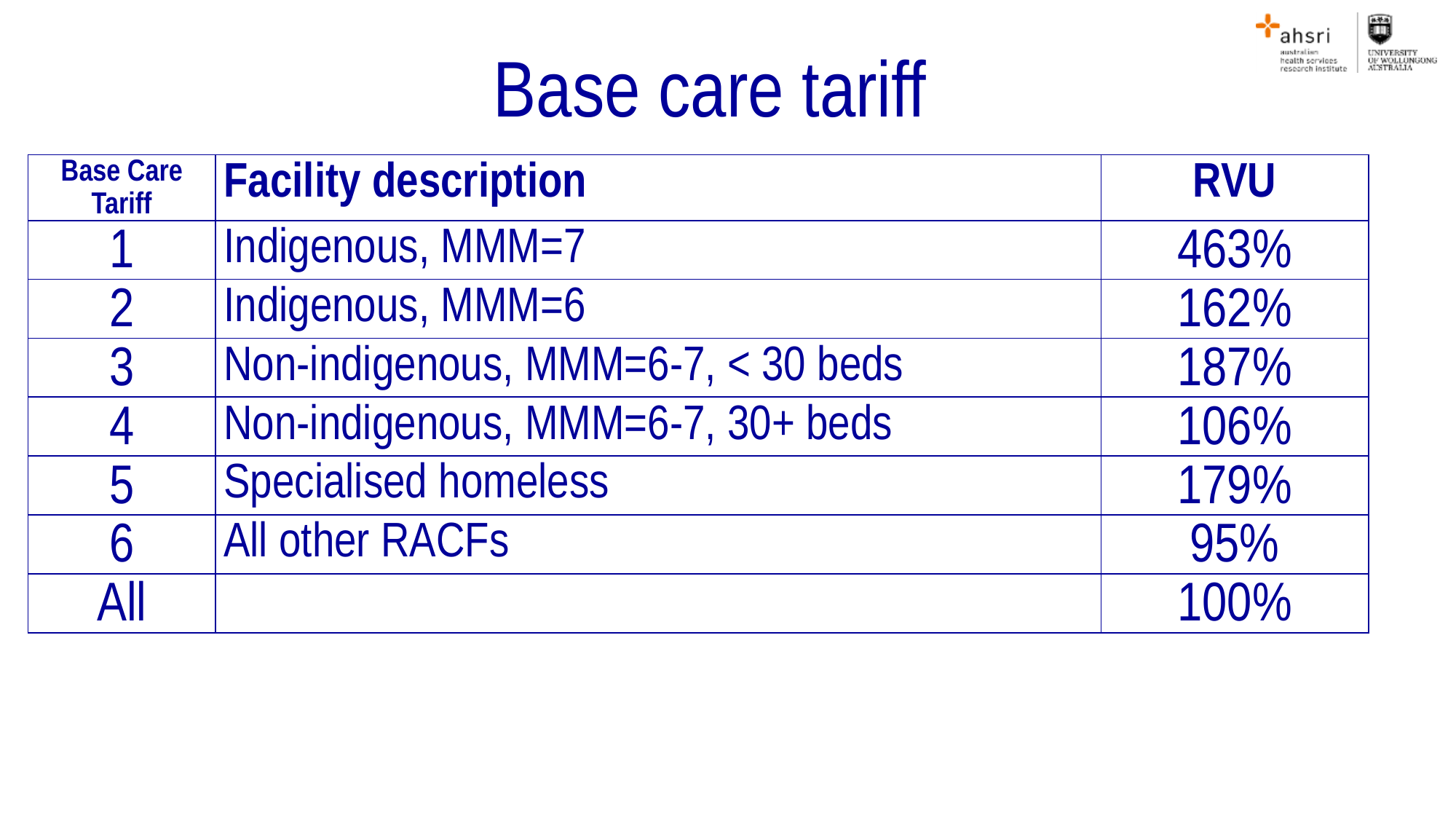

# Base care tariff
| Base Care Tariff | Facility description | RVU |
| --- | --- | --- |
| 1 | Indigenous, MMM=7 | 463% |
| 2 | Indigenous, MMM=6 | 162% |
| 3 | Non-indigenous, MMM=6-7, < 30 beds | 187% |
| 4 | Non-indigenous, MMM=6-7, 30+ beds | 106% |
| 5 | Specialised homeless | 179% |
| 6 | All other RACFs | 95% |
| All |  | 100% |